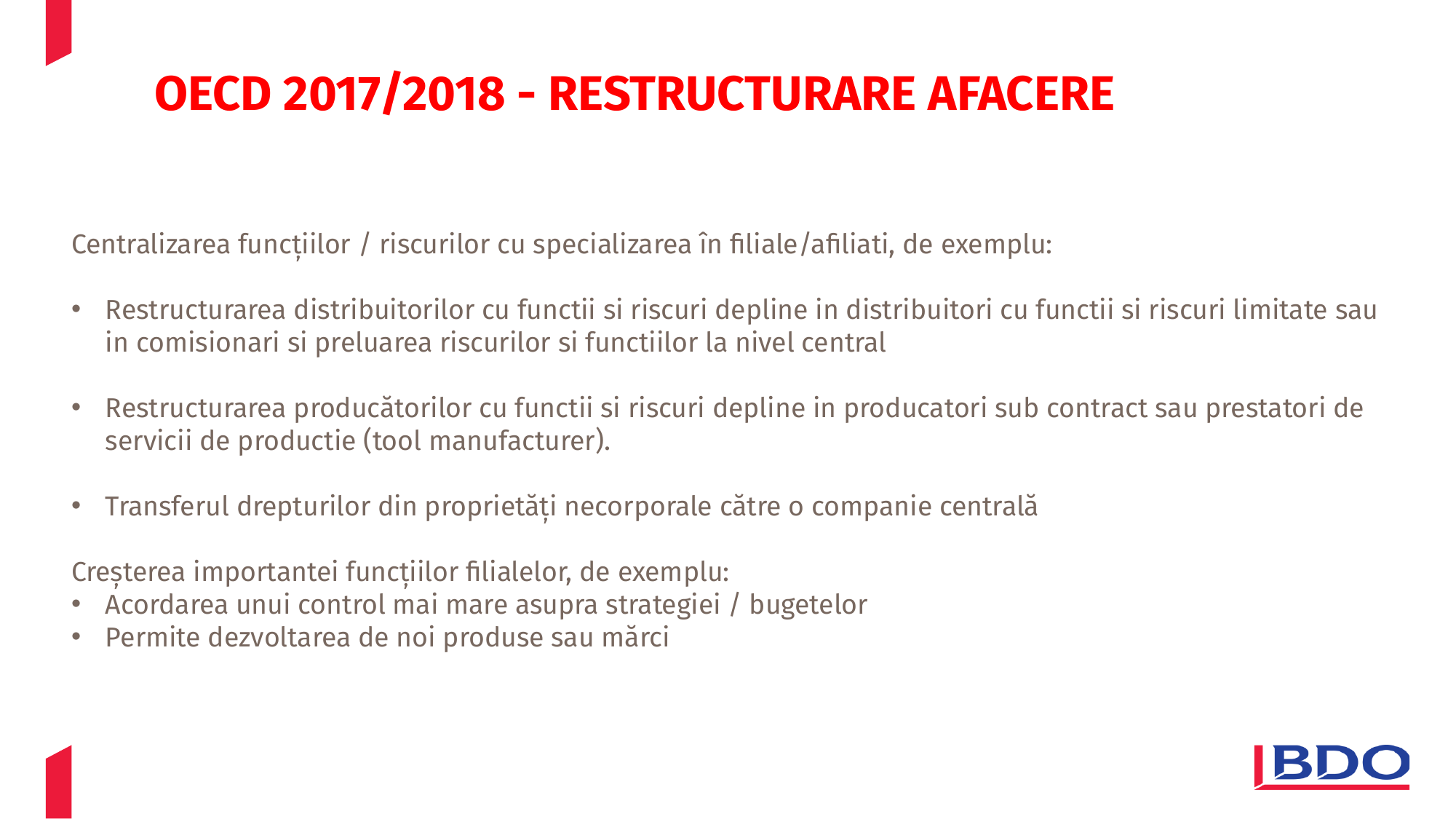

# OECD 2017/2018 - RESTRUCTURARE AFACERE

Centralizarea funcțiilor / riscurilor cu specializarea în filiale/afiliati, de exemplu:

Restructurarea distribuitorilor cu functii si riscuri depline in distribuitori cu functii si riscuri limitate sau in comisionari si preluarea riscurilor si functiilor la nivel central

Restructurarea producătorilor cu functii si riscuri depline in producatori sub contract sau prestatori de servicii de productie (tool manufacturer).

Transferul drepturilor din proprietăți necorporale către o companie centrală

Creșterea importantei funcțiilor filialelor, de exemplu:
Acordarea unui control mai mare asupra strategiei / bugetelor
Permite dezvoltarea de noi produse sau mărci
19